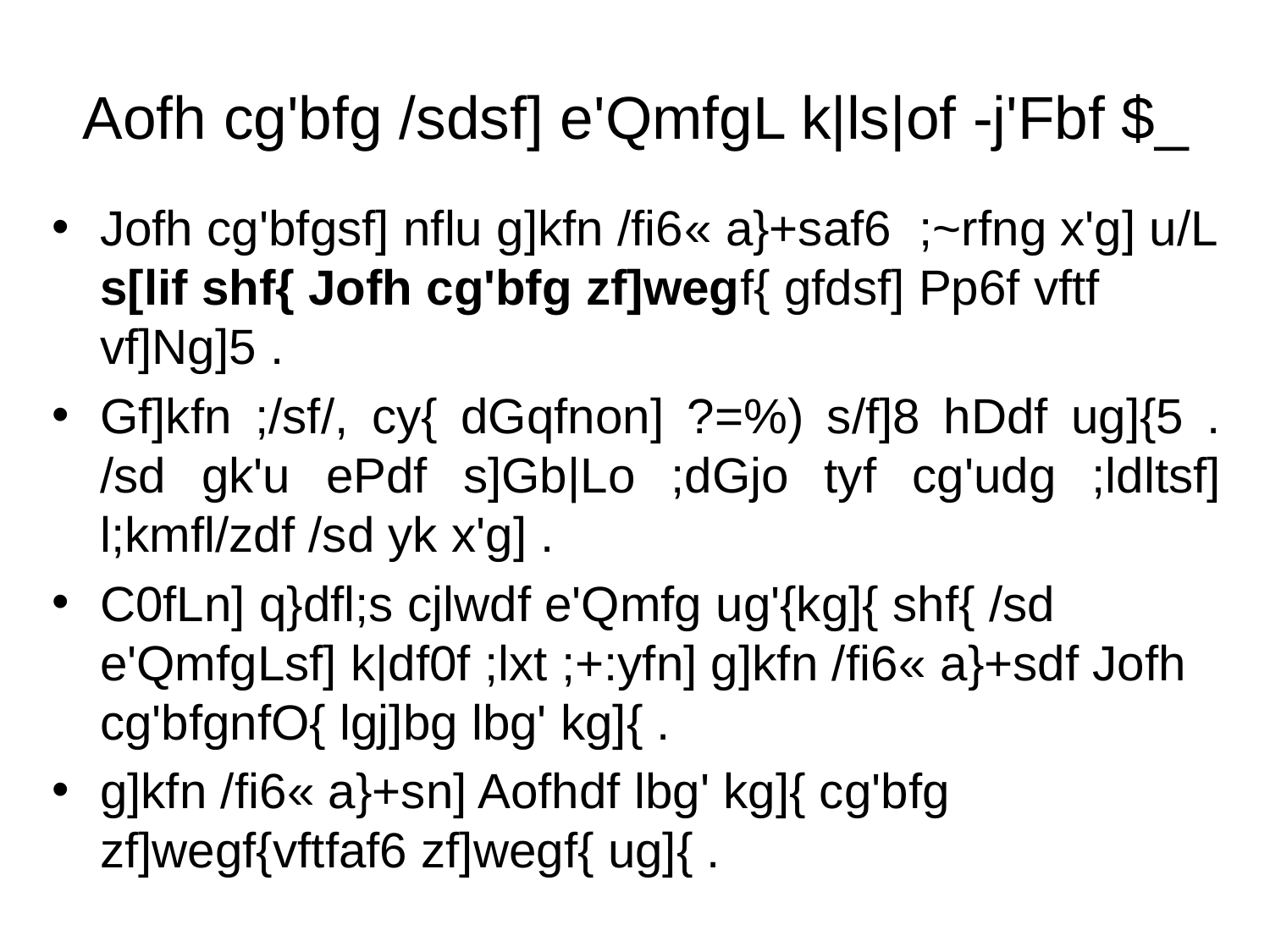

# Aofh cg'bfg /sdsf] e'QmfgL k|ls|of -j'Fbf $_
Jofh cg'bfgsf] nflu g]kfn /fi6« a}+saf6  ;~rfng x'g] u/L s[lif shf{ Jofh cg'bfg zf]wegf{ gfdsf] Pp6f vftf vf]Ng]5 .
Gf]kfn ;/sf/, cy{ dGqfnon] ?=%) s/f]8 hDdf ug]{5 . /sd gk'u ePdf s]Gb|Lo ;dGjo tyf cg'udg ;ldltsf] l;kmfl/zdf /sd yk x'g] .
C0fLn] q}dfl;s cjlwdf e'Qmfg ug'{kg]{ shf{ /sd e'QmfgLsf] k|df0f ;lxt ;+:yfn] g]kfn /fi6« a}+sdf Jofh cg'bfgnfO{ lgj]bg lbg' kg]{ .
g]kfn /fi6« a}+sn] Aofhdf lbg' kg]{ cg'bfg zf]wegf{vftfaf6 zf]wegf{ ug]{ .